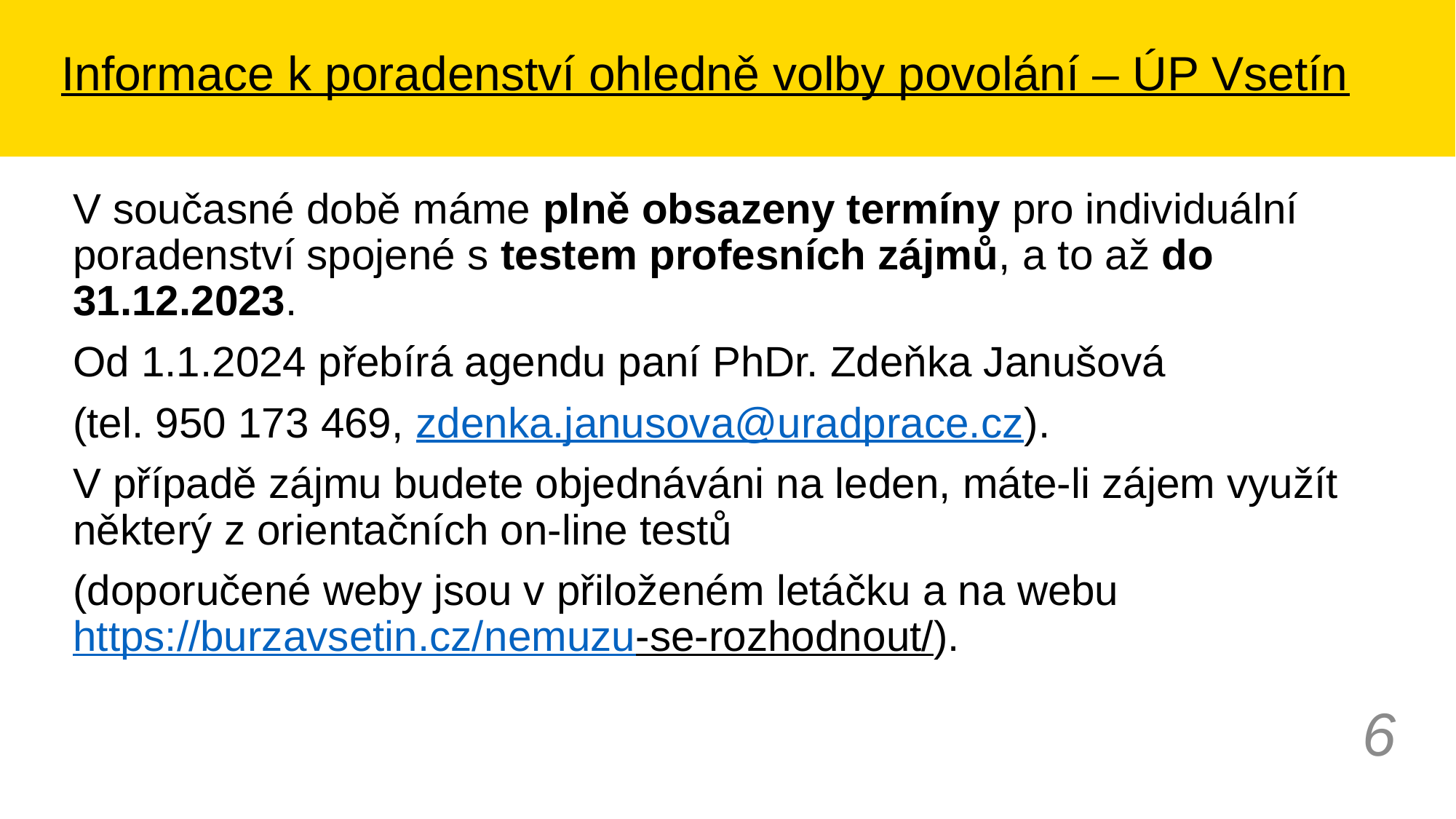

# Informace k poradenství ohledně volby povolání – ÚP Vsetín
V současné době máme plně obsazeny termíny pro individuální poradenství spojené s testem profesních zájmů, a to až do 31.12.2023.
Od 1.1.2024 přebírá agendu paní PhDr. Zdeňka Janušová
(tel. 950 173 469, zdenka.janusova@uradprace.cz).
V případě zájmu budete objednáváni na leden, máte-li zájem využít některý z orientačních on-line testů
(doporučené weby jsou v přiloženém letáčku a na webu https://burzavsetin.cz/nemuzu-se-rozhodnout/).
6